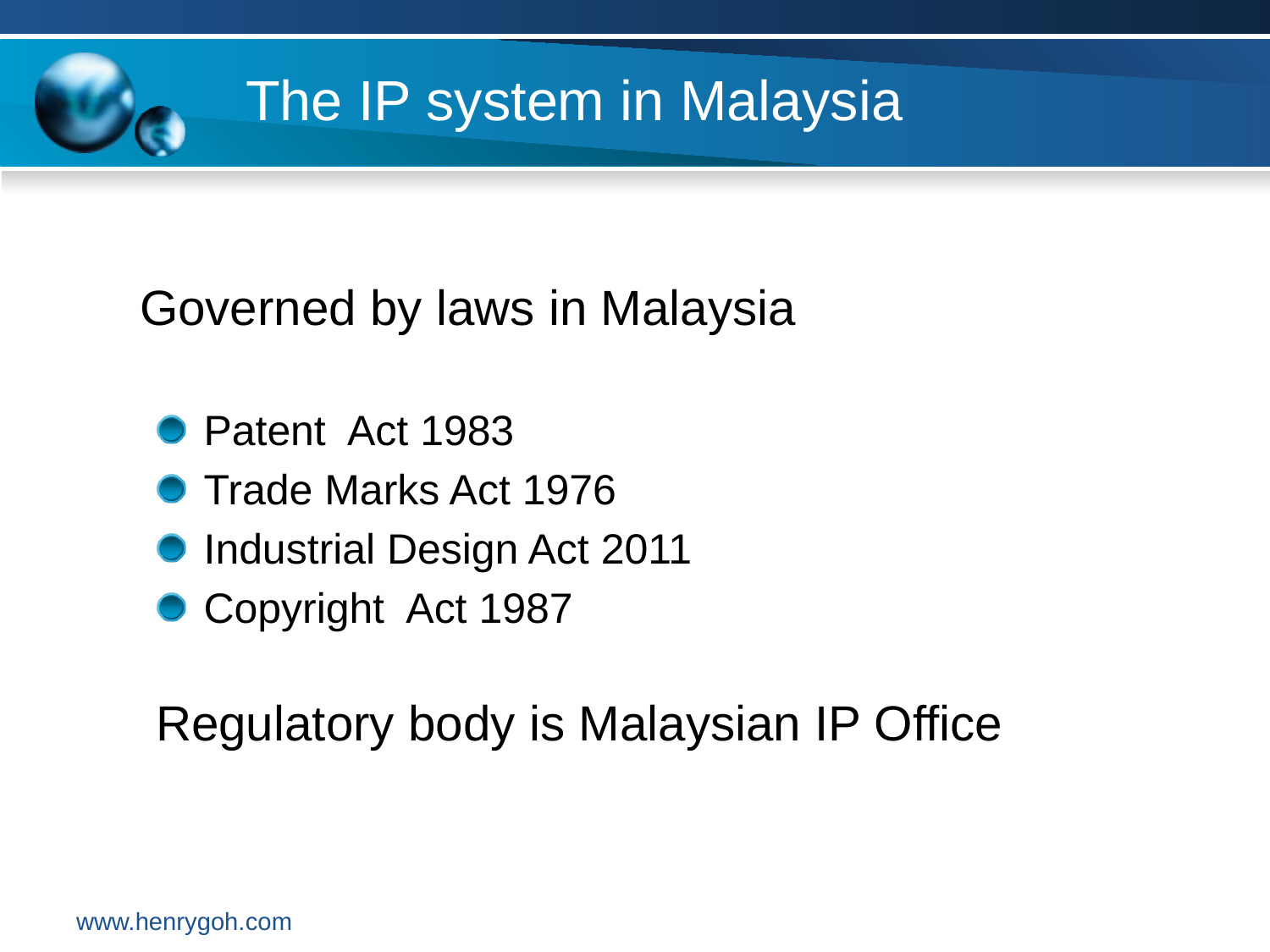

# The IP system in Malaysia

	Governed by laws in Malaysia

Patent  Act 1983
Trade Marks Act 1976
Industrial Design Act 2011
Copyright  Act 1987

Regulatory body is Malaysian IP Office
www.henrygoh.com